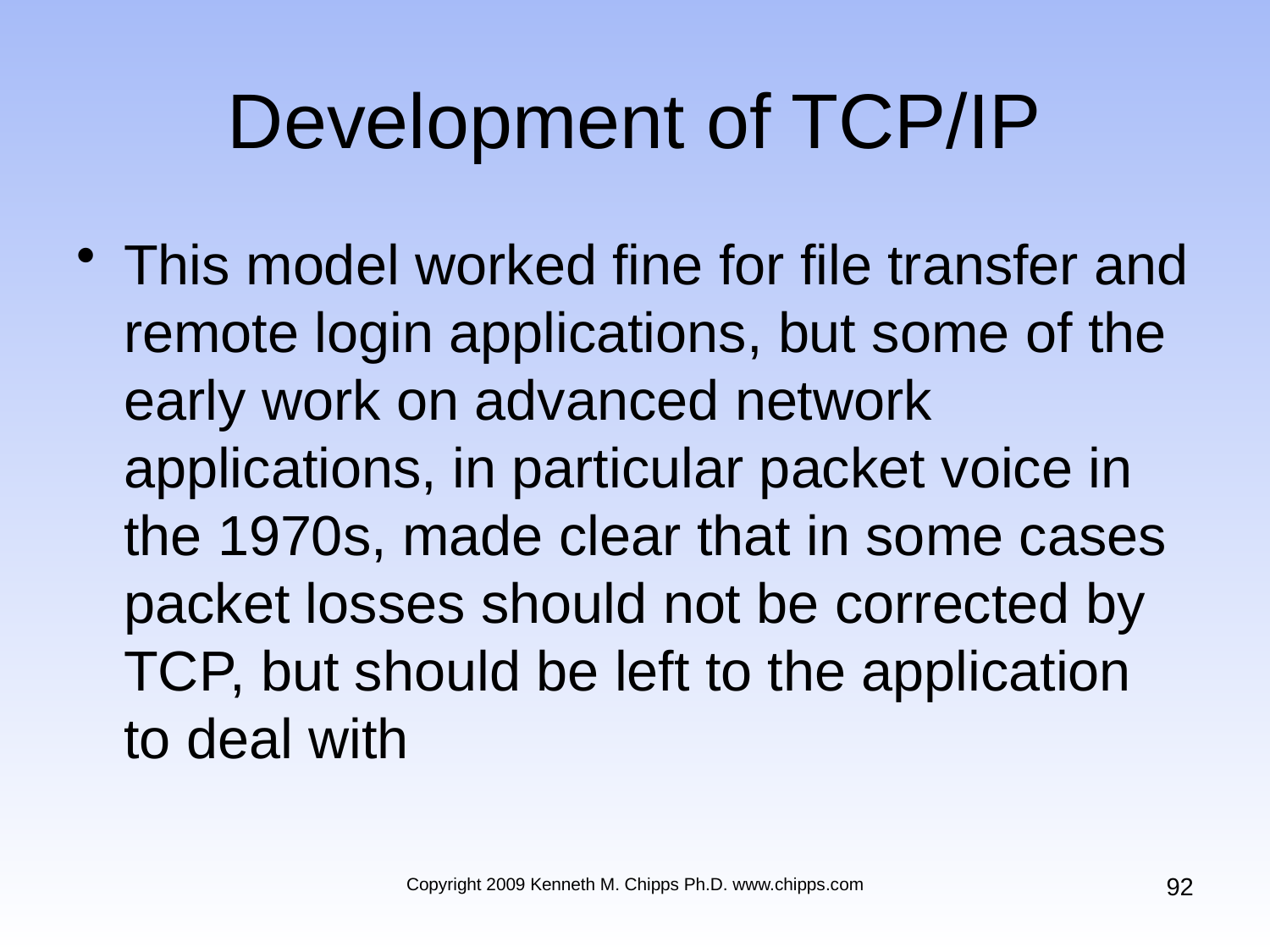

# Development of TCP/IP
This model worked fine for file transfer and remote login applications, but some of the early work on advanced network applications, in particular packet voice in the 1970s, made clear that in some cases packet losses should not be corrected by TCP, but should be left to the application to deal with
92
Copyright 2009 Kenneth M. Chipps Ph.D. www.chipps.com